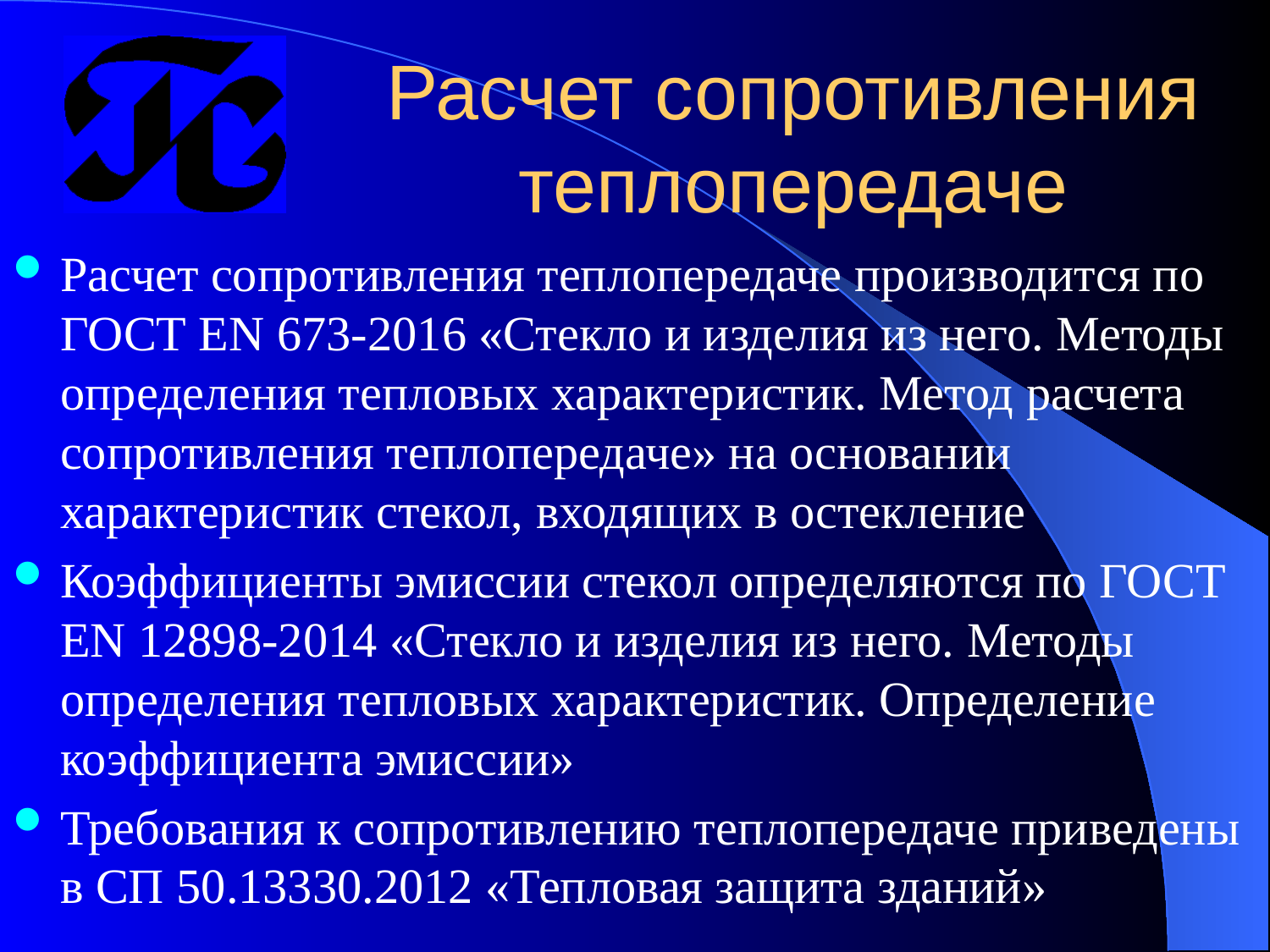

# Расчет сопротивления теплопередаче
Расчет сопротивления теплопередаче производится по ГОСТ EN 673-2016 «Стекло и изделия из него. Методы определения тепловых характеристик. Метод расчета сопротивления теплопередаче» на основании характеристик стекол, входящих в остекление
Коэффициенты эмиссии стекол определяются по ГОСТ EN 12898-2014 «Стекло и изделия из него. Методы определения тепловых характеристик. Определение коэффициента эмиссии»
Требования к сопротивлению теплопередаче приведены в СП 50.13330.2012 «Тепловая защита зданий»